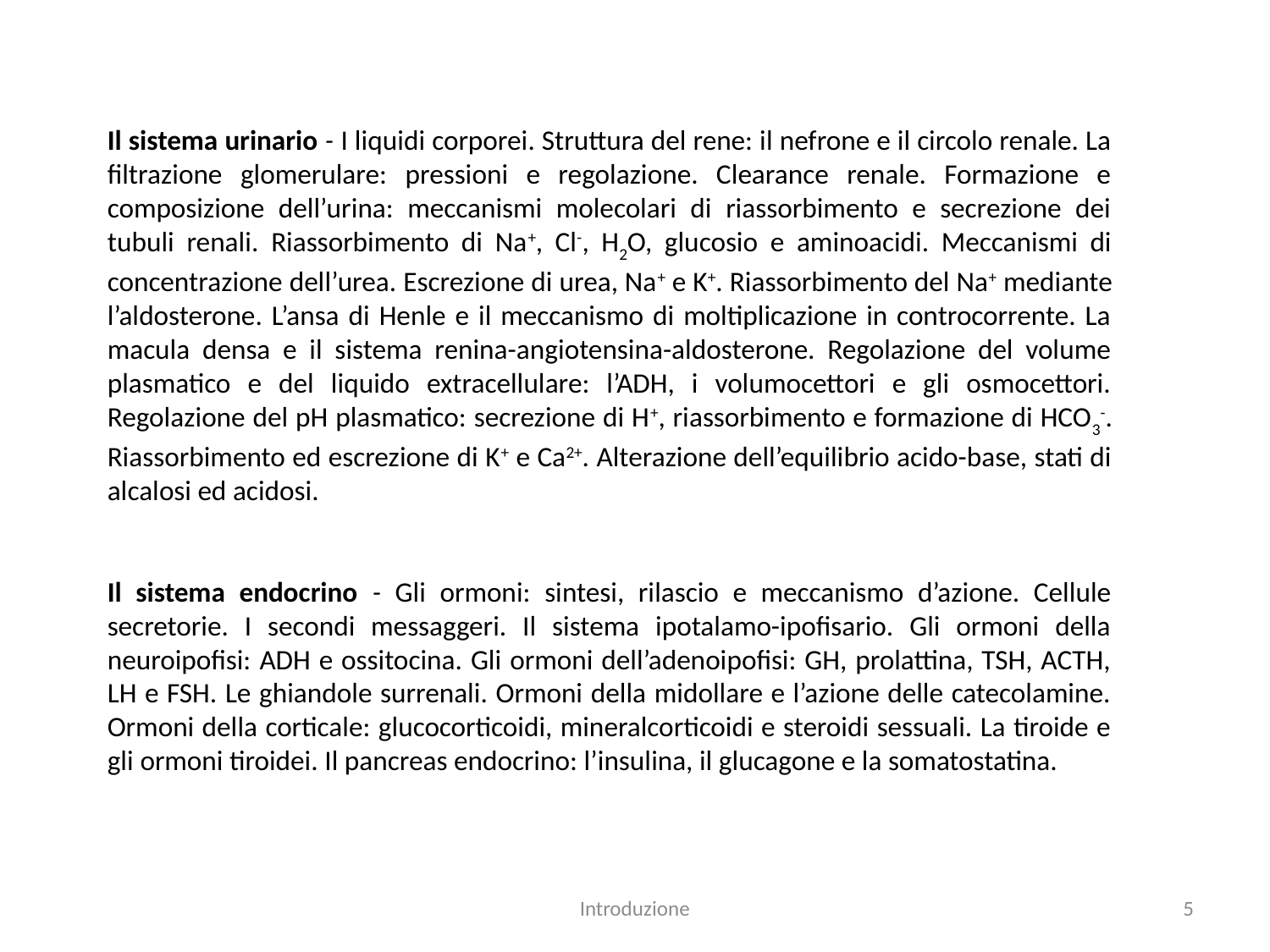

Il sistema urinario - I liquidi corporei. Struttura del rene: il nefrone e il circolo renale. La filtrazione glomerulare: pressioni e regolazione. Clearance renale. Formazione e composizione dell’urina: meccanismi molecolari di riassorbimento e secrezione dei tubuli renali. Riassorbimento di Na+, Cl-, H2O, glucosio e aminoacidi. Meccanismi di concentrazione dell’urea. Escrezione di urea, Na+ e K+. Riassorbimento del Na+ mediante l’aldosterone. L’ansa di Henle e il meccanismo di moltiplicazione in controcorrente. La macula densa e il sistema renina-angiotensina-aldosterone. Regolazione del volume plasmatico e del liquido extracellulare: l’ADH, i volumocettori e gli osmocettori. Regolazione del pH plasmatico: secrezione di H+, riassorbimento e formazione di HCO3-. Riassorbimento ed escrezione di K+ e Ca2+. Alterazione dell’equilibrio acido-base, stati di alcalosi ed acidosi.

Il sistema endocrino - Gli ormoni: sintesi, rilascio e meccanismo d’azione. Cellule secretorie. I secondi messaggeri. Il sistema ipotalamo-ipofisario. Gli ormoni della neuroipofisi: ADH e ossitocina. Gli ormoni dell’adenoipofisi: GH, prolattina, TSH, ACTH, LH e FSH. Le ghiandole surrenali. Ormoni della midollare e l’azione delle catecolamine. Ormoni della corticale: glucocorticoidi, mineralcorticoidi e steroidi sessuali. La tiroide e gli ormoni tiroidei. Il pancreas endocrino: l’insulina, il glucagone e la somatostatina.
Introduzione
5